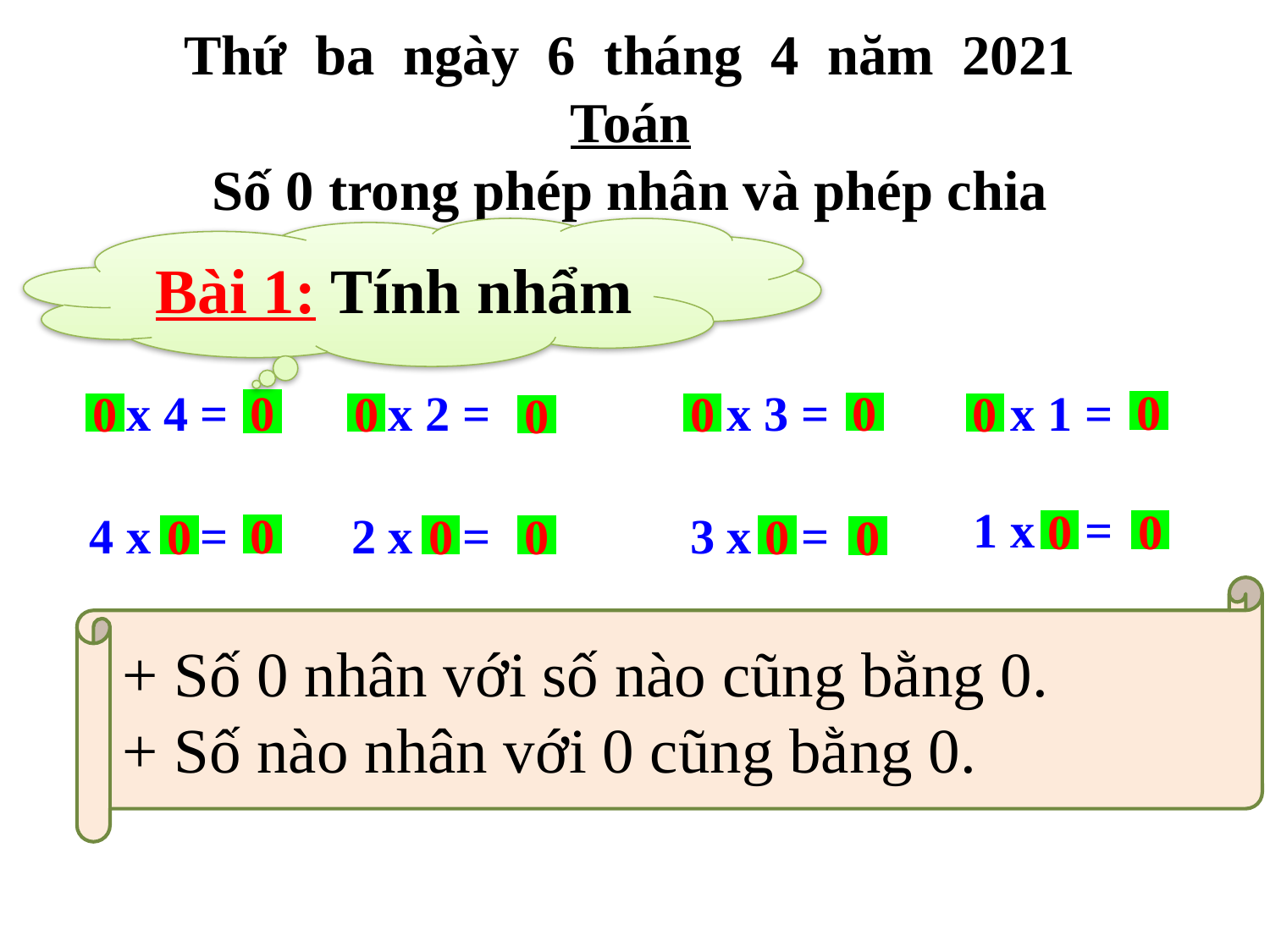

Thứ  ba  ngày  6  tháng  4  năm  2021
Toán
Số 0 trong phép nhân và phép chia
Bài 1: Tính nhẩm

0 x 4 =

0 x 2 =
0 x 3 =

0 x 1 =
0
0
0
0
0
0
0
0
1 x 0 =
4 x 0 =

2 x 0 =
3 x 0 =
0
0
0
0
0
0
0
0

+ Số 0 nhân với số nào cũng bằng 0.
+ Số nào nhân với 0 cũng bằng 0.